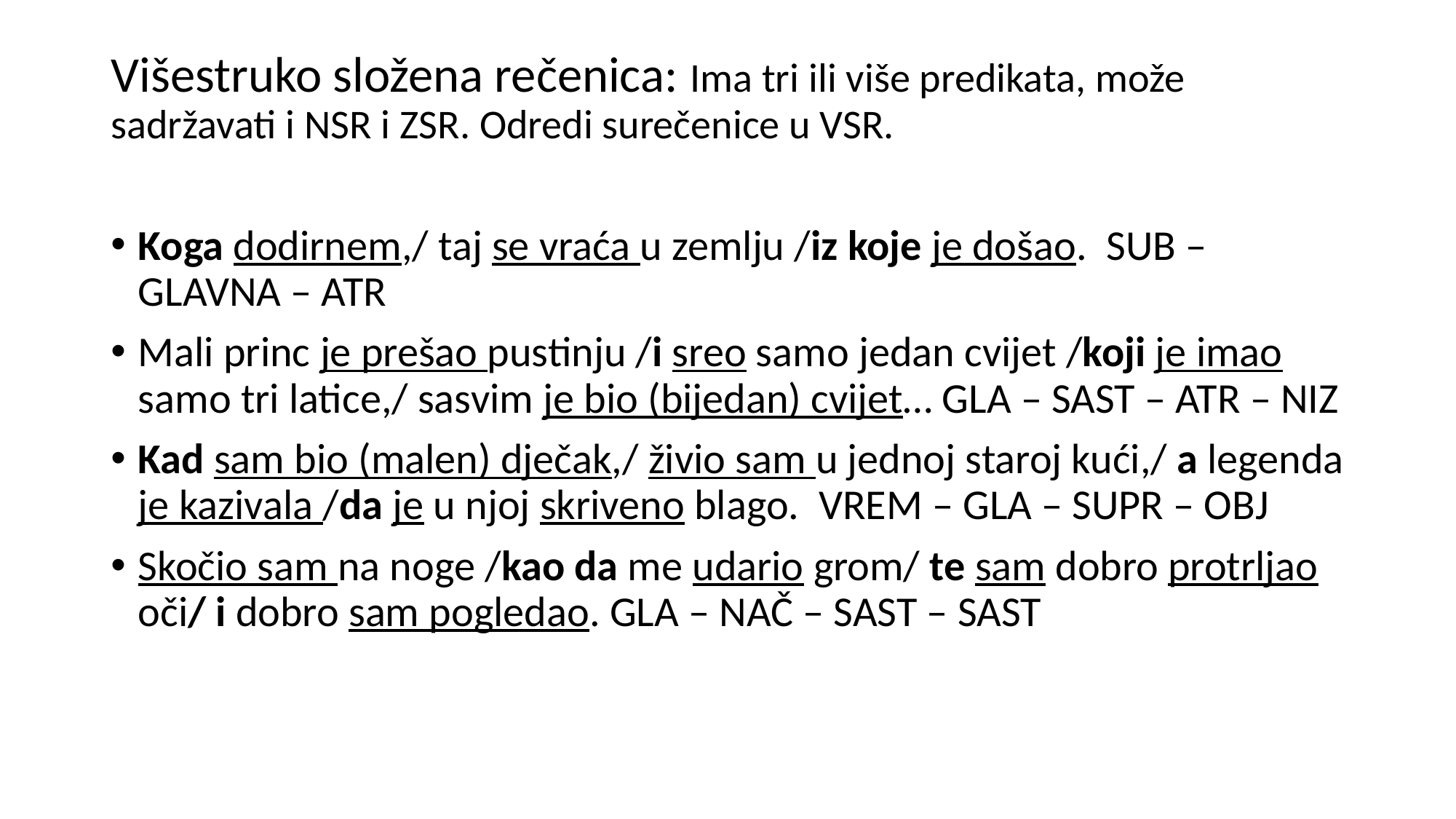

# Višestruko složena rečenica: Ima tri ili više predikata, može sadržavati i NSR i ZSR. Odredi surečenice u VSR.
Koga dodirnem,/ taj se vraća u zemlju /iz koje je došao.  SUB – GLAVNA – ATR
Mali princ je prešao pustinju /i sreo samo jedan cvijet /koji je imao samo tri latice,/ sasvim je bio (bijedan) cvijet… GLA – SAST – ATR – NIZ
Kad sam bio (malen) dječak,/ živio sam u jednoj staroj kući,/ a legenda je kazivala /da je u njoj skriveno blago.  VREM – GLA – SUPR – OBJ
Skočio sam na noge /kao da me udario grom/ te sam dobro protrljao oči/ i dobro sam pogledao. GLA – NAČ – SAST – SAST